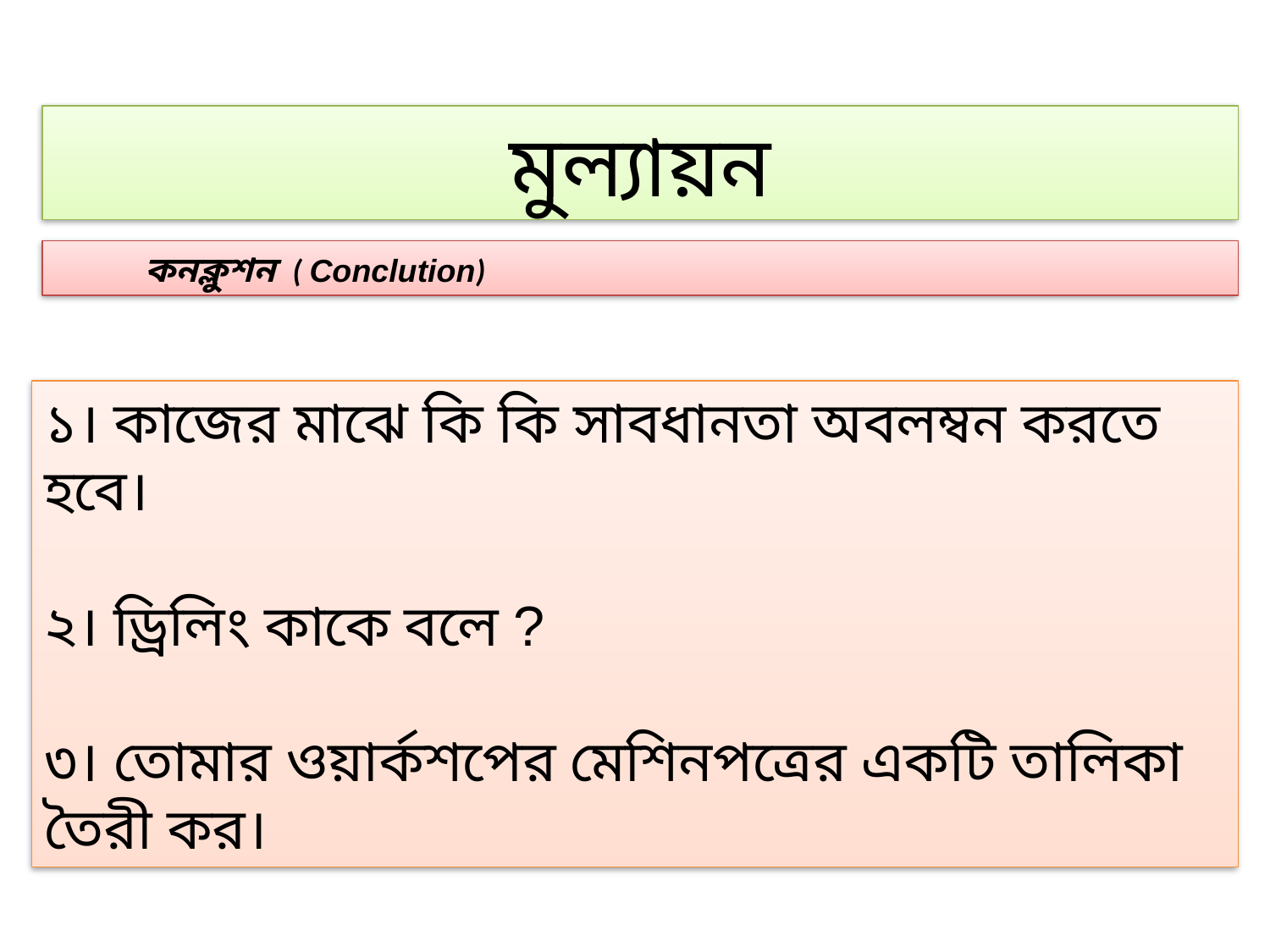

মুল্যায়ন
           কনক্লুশন  ( Conclution)
১। কাজের মাঝে কি কি সাবধানতা অবলম্বন করতে হবে।

২। ড্রিলিং কাকে বলে ?

৩। তোমার ওয়ার্কশপের মেশিনপত্রের একটি তালিকা তৈরী কর।